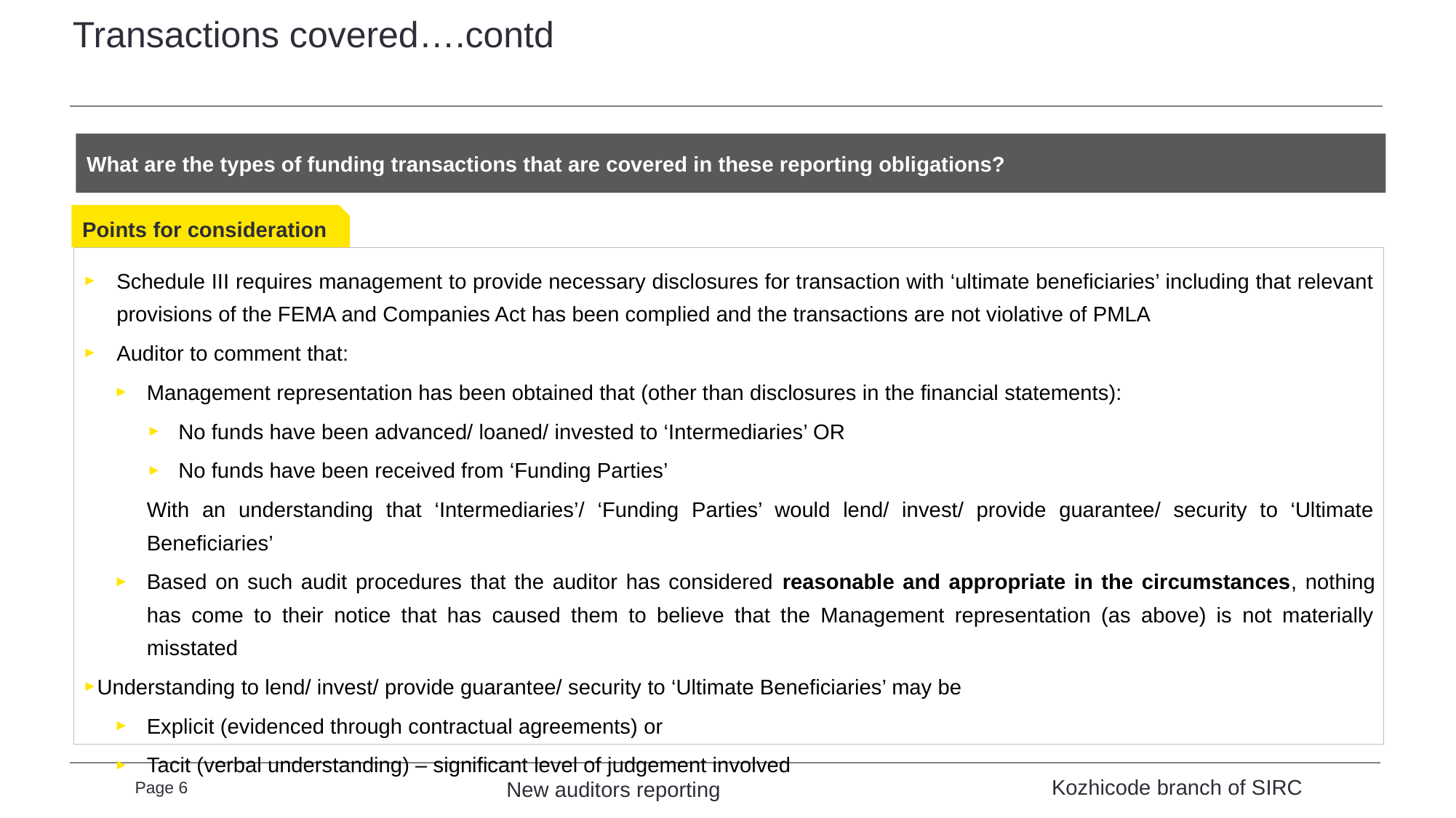

# Transactions covered….contd
What are the types of funding transactions that are covered in these reporting obligations?
Points for consideration
Schedule III requires management to provide necessary disclosures for transaction with ‘ultimate beneficiaries’ including that relevant provisions of the FEMA and Companies Act has been complied and the transactions are not violative of PMLA
Auditor to comment that:
Management representation has been obtained that (other than disclosures in the financial statements):
No funds have been advanced/ loaned/ invested to ‘Intermediaries’ OR
No funds have been received from ‘Funding Parties’
With an understanding that ‘Intermediaries’/ ‘Funding Parties’ would lend/ invest/ provide guarantee/ security to ‘Ultimate Beneficiaries’
Based on such audit procedures that the auditor has considered reasonable and appropriate in the circumstances, nothing has come to their notice that has caused them to believe that the Management representation (as above) is not materially misstated
Understanding to lend/ invest/ provide guarantee/ security to ‘Ultimate Beneficiaries’ may be
Explicit (evidenced through contractual agreements) or
Tacit (verbal understanding) – significant level of judgement involved